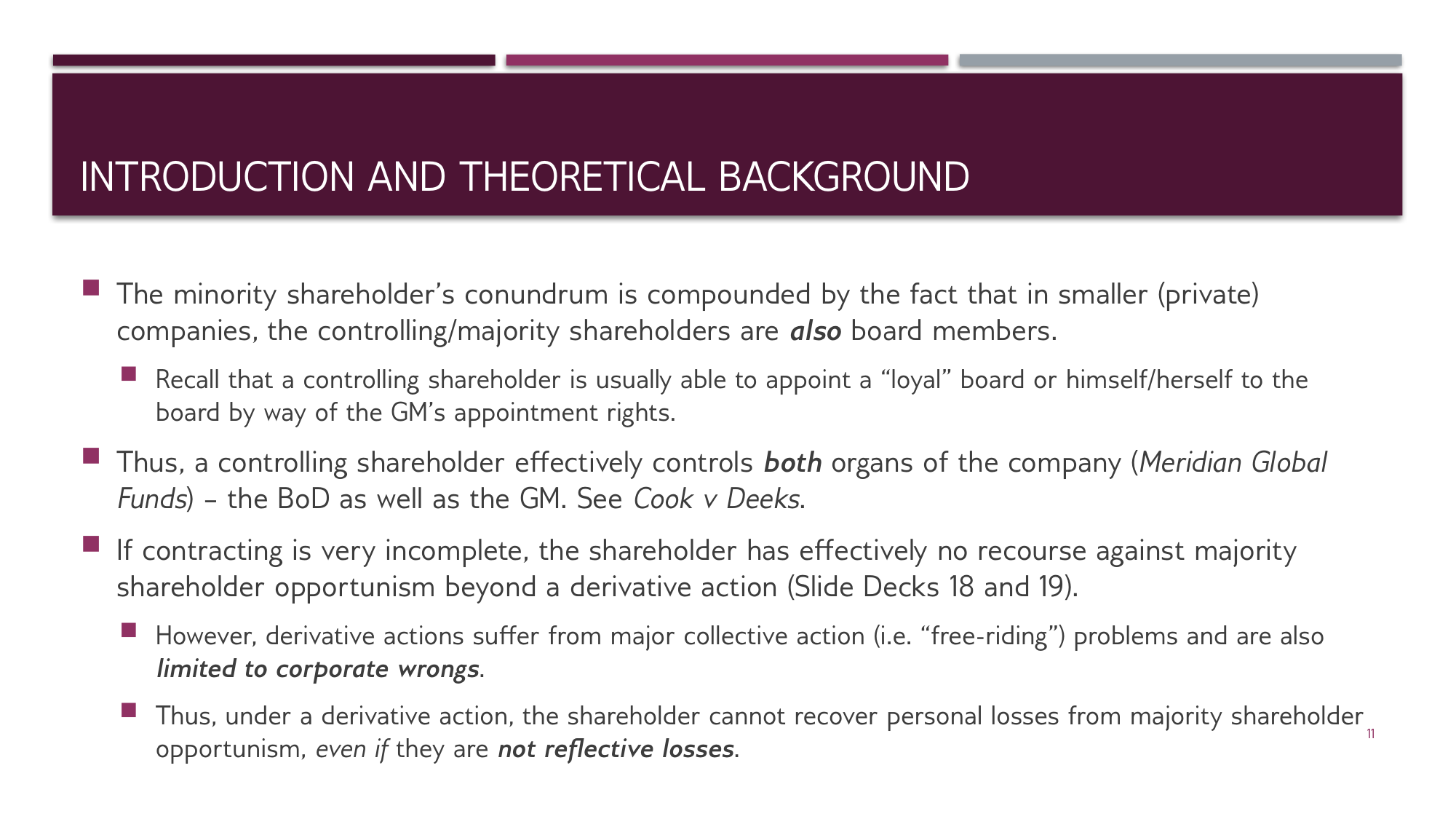

# Introduction and theoretical background
The minority shareholder’s conundrum is compounded by the fact that in smaller (private) companies, the controlling/majority shareholders are also board members.
Recall that a controlling shareholder is usually able to appoint a “loyal” board or himself/herself to the board by way of the GM’s appointment rights.
Thus, a controlling shareholder effectively controls both organs of the company (Meridian Global Funds) – the BoD as well as the GM. See Cook v Deeks.
If contracting is very incomplete, the shareholder has effectively no recourse against majority shareholder opportunism beyond a derivative action (Slide Decks 18 and 19).
However, derivative actions suffer from major collective action (i.e. “free-riding”) problems and are also limited to corporate wrongs.
Thus, under a derivative action, the shareholder cannot recover personal losses from majority shareholder opportunism, even if they are not reflective losses.
11